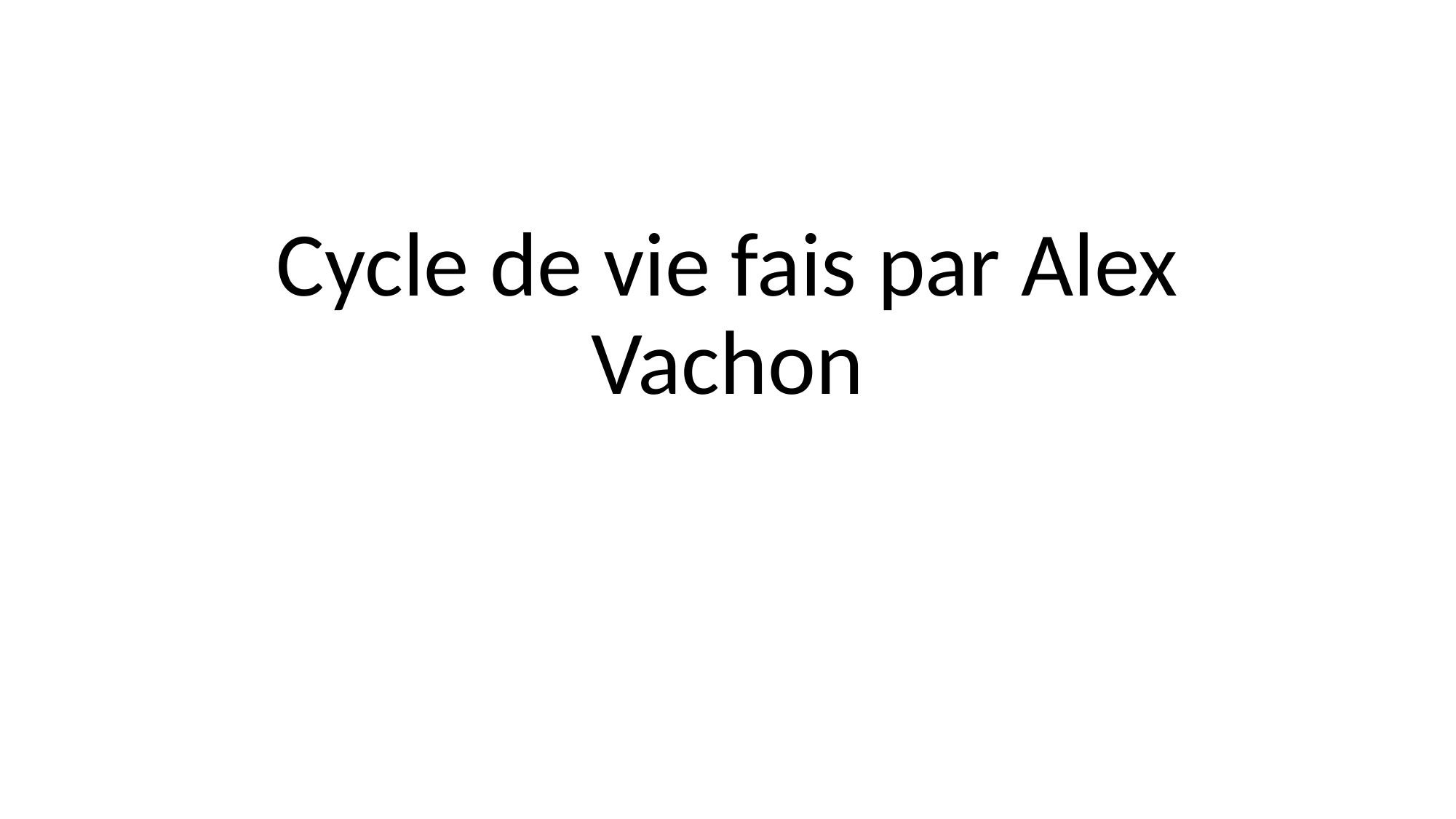

# Cycle de vie fais par Alex Vachon